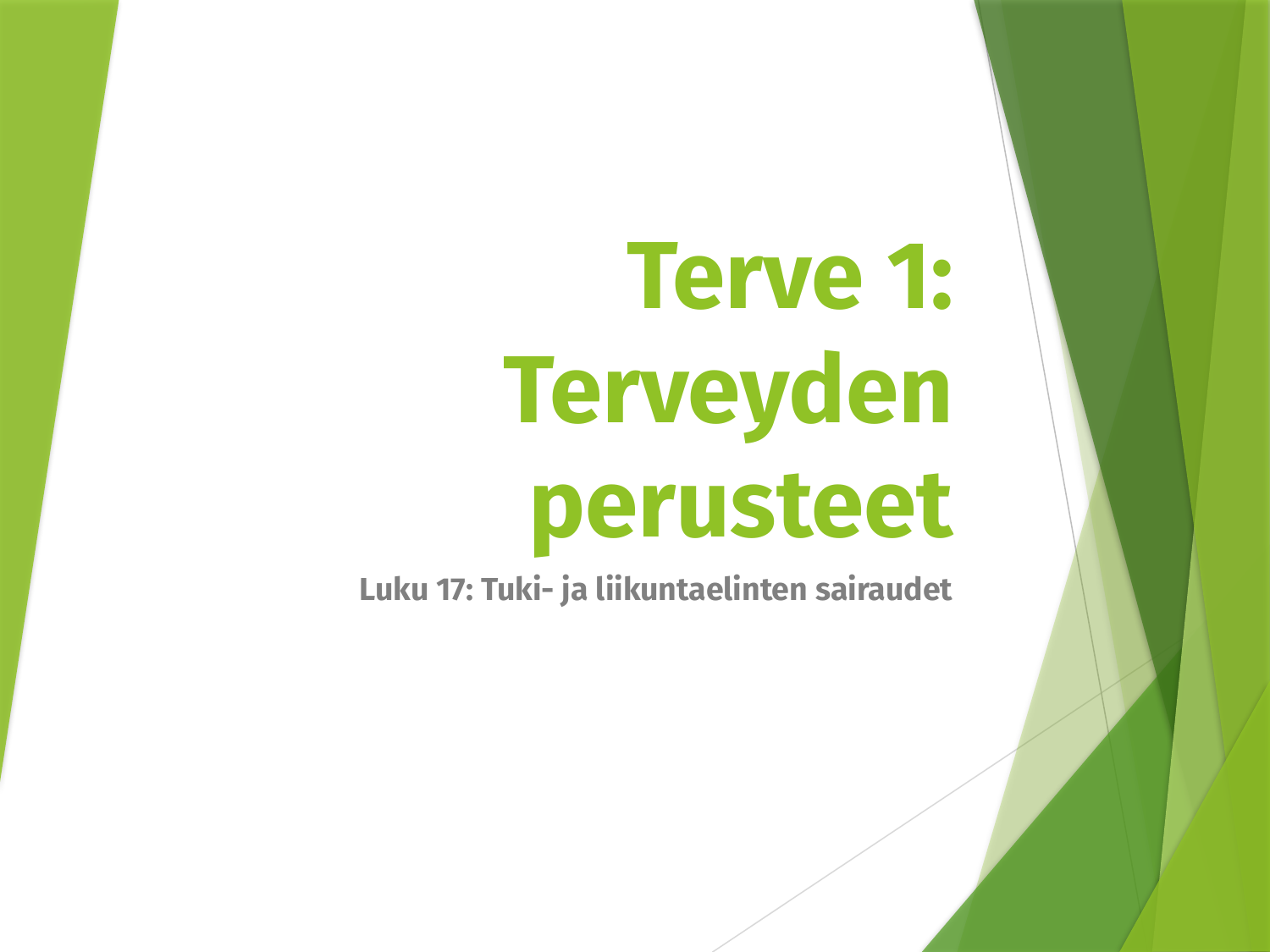

# Terve 1: Terveyden perusteet
Luku 17: Tuki- ja liikuntaelinten sairaudet